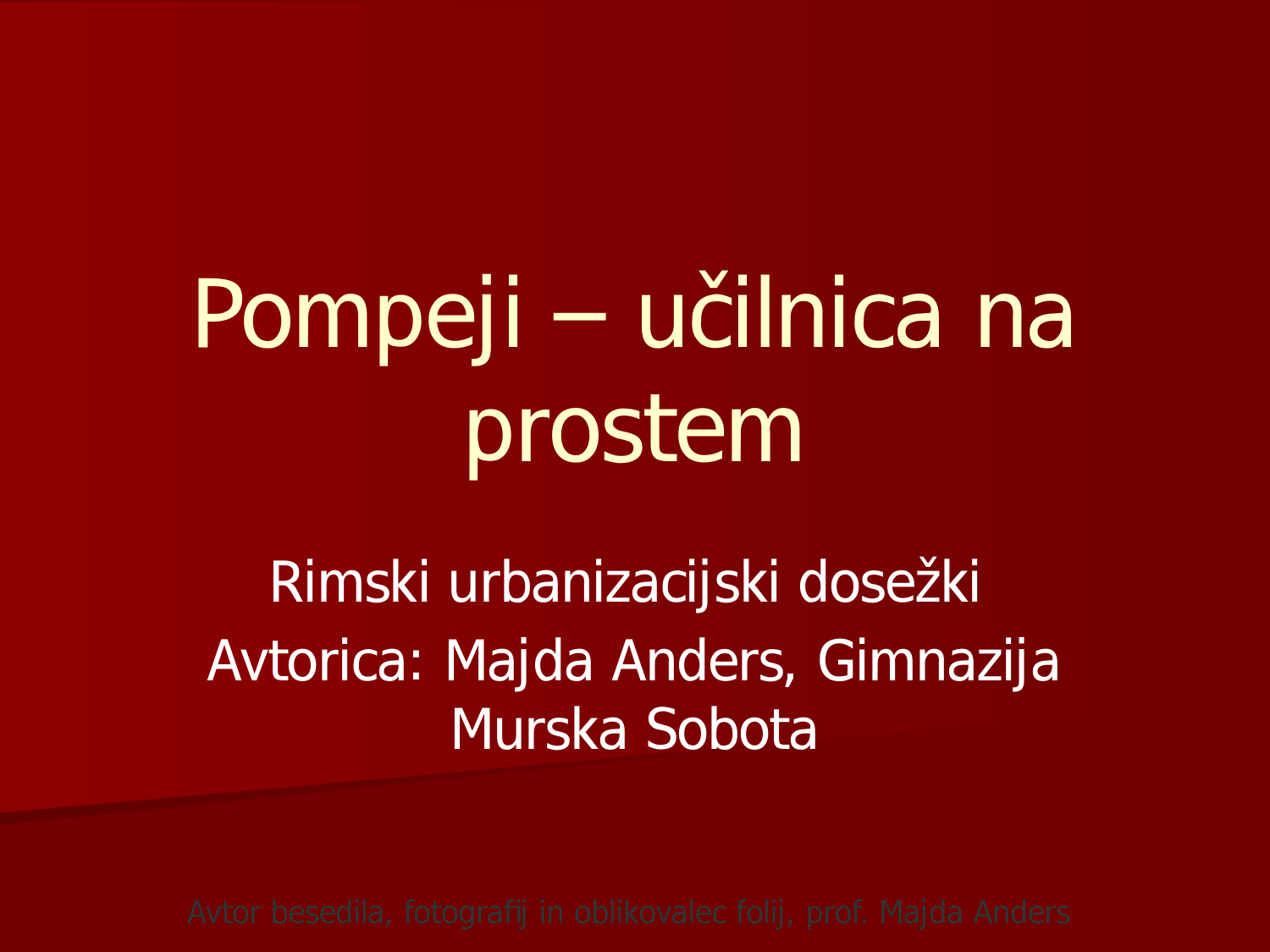

# Pompeji – učilnica na prostem
Rimski urbanizacijski dosežki
Avtorica: Majda Anders, Gimnazija Murska Sobota
Avtor besedila, fotografij in oblikovalec folij, prof. Majda Anders